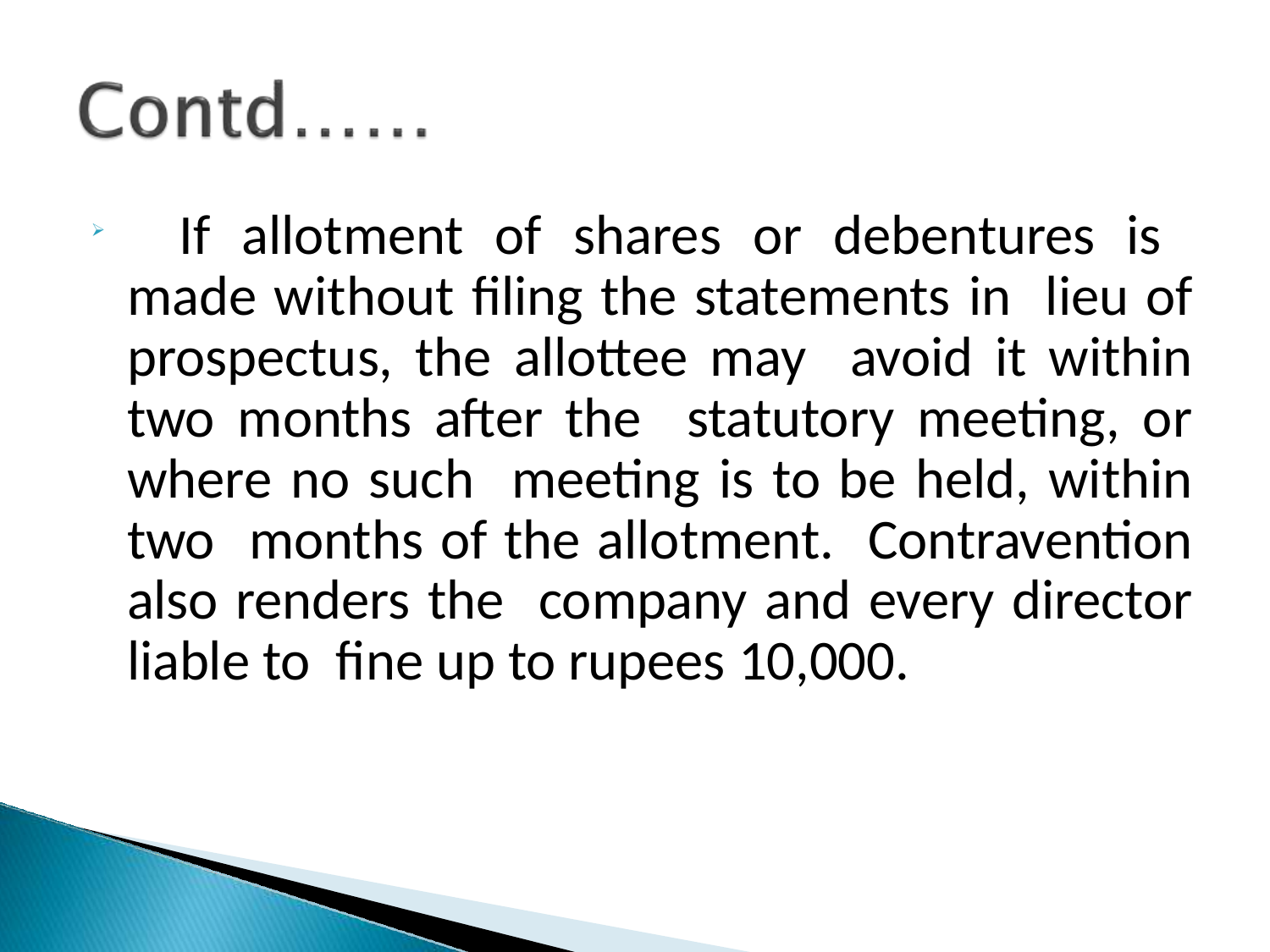

If allotment of shares or debentures is  made without filing the statements in  lieu of prospectus, the allottee may  avoid it within two months after the  statutory meeting, or where no such  meeting is to be held, within two  months of the allotment.  Contravention also renders the  company and every director liable to  fine up to rupees 10,000.